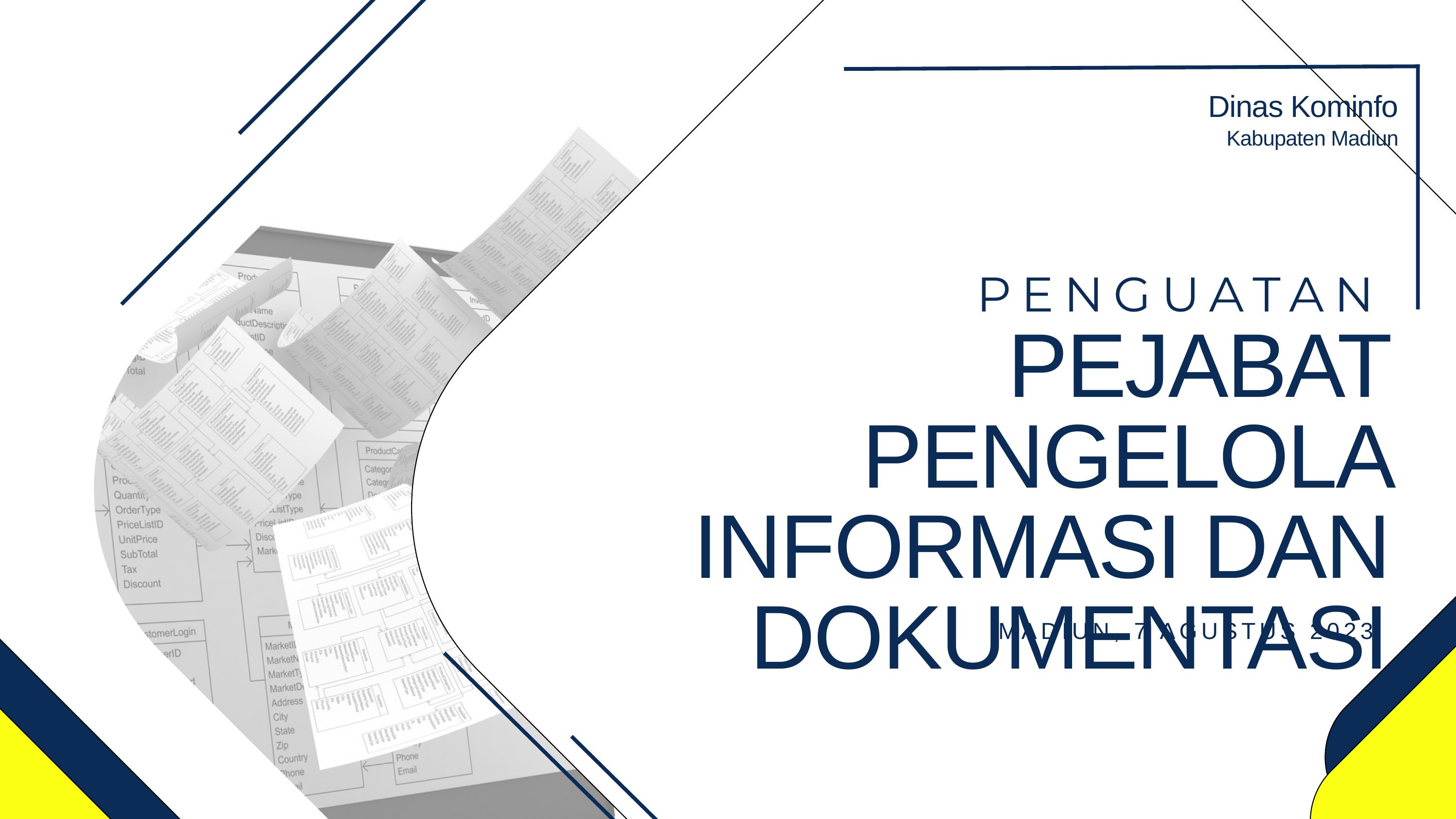

Dinas Kominfo

Kabupaten Madiun

PENGUATAN
PEJABAT PENGELOLA INFORMASI DAN DOKUMENTASI

MADIUN, 7 AGUSTUS 2023